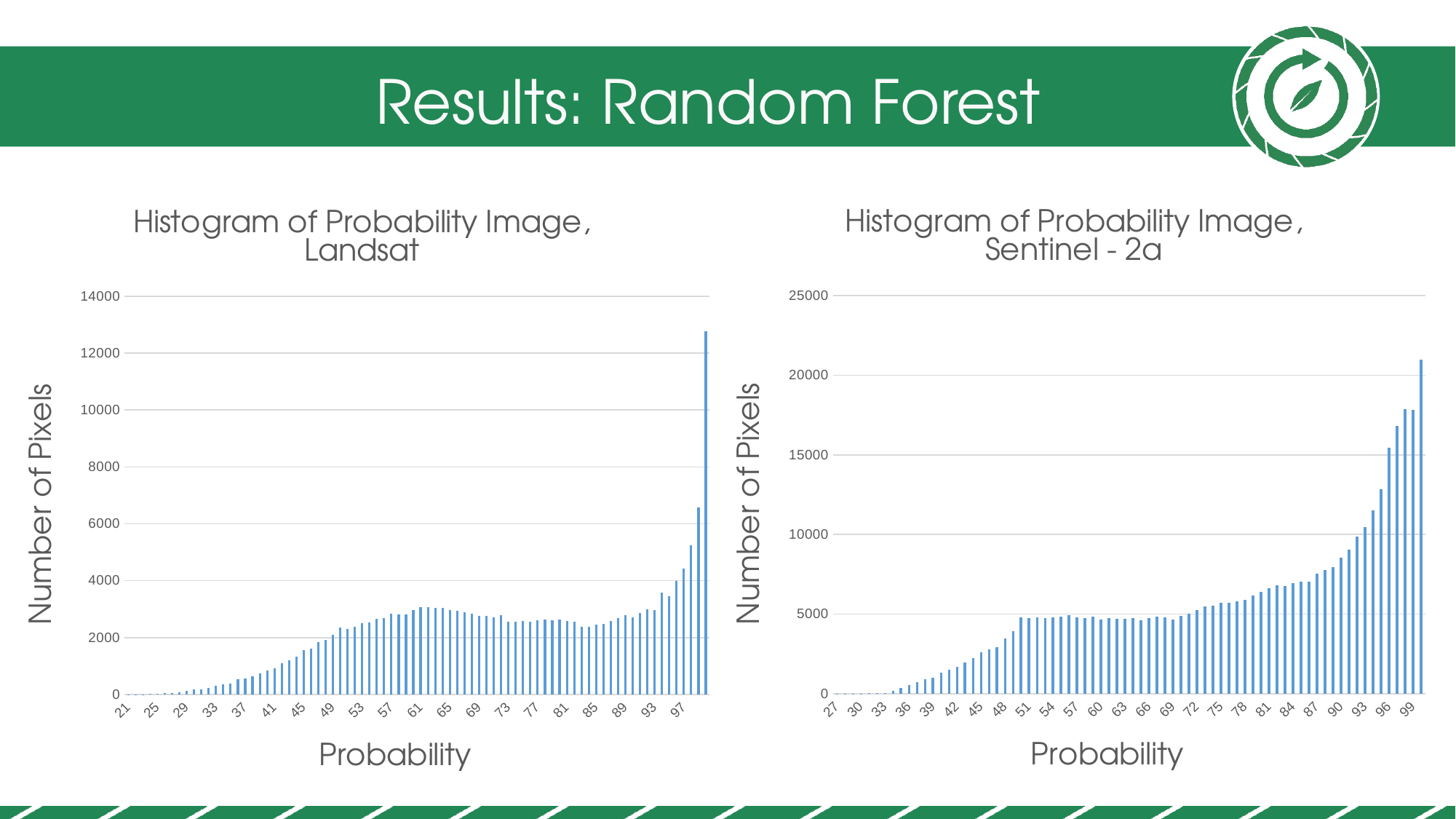

Results: Random Forest

### Chart: Histogram of Probability Image, Sentinel - 2a

| Category | Count |
|---|---|
| 27 | 1.0 |
| 28 | 2.0 |
| 29 | 3.0 |
| 30 | 8.0 |
| 31 | 30.0 |
| 32 | 31.0 |
| 33 | 52.0 |
| 34 | 197.0 |
| 35 | 387.0 |
| 36 | 574.0 |
| 37 | 734.0 |
| 38 | 921.0 |
| 39 | 1029.0 |
| 40 | 1323.0 |
| 41 | 1532.0 |
| 42 | 1711.0 |
| 43 | 1959.0 |
| 44 | 2226.0 |
| 45 | 2593.0 |
| 46 | 2796.0 |
| 47 | 2948.0 |
| 48 | 3490.0 |
| 49 | 3942.0 |
| 50 | 4803.0 |
| 51 | 4775.0 |
| 52 | 4789.0 |
| 53 | 4741.0 |
| 54 | 4821.0 |
| 55 | 4848.0 |
| 56 | 4915.0 |
| 57 | 4820.0 |
| 58 | 4747.0 |
| 59 | 4857.0 |
| 60 | 4673.0 |
| 61 | 4749.0 |
| 62 | 4711.0 |
| 63 | 4689.0 |
| 64 | 4744.0 |
| 65 | 4628.0 |
| 66 | 4743.0 |
| 67 | 4830.0 |
| 68 | 4818.0 |
| 69 | 4685.0 |
| 70 | 4897.0 |
| 71 | 5052.0 |
| 72 | 5271.0 |
| 73 | 5470.0 |
| 74 | 5533.0 |
| 75 | 5695.0 |
| 76 | 5695.0 |
| 77 | 5802.0 |
| 78 | 5887.0 |
| 79 | 6171.0 |
| 80 | 6394.0 |
| 81 | 6619.0 |
| 82 | 6804.0 |
| 83 | 6760.0 |
| 84 | 6929.0 |
| 85 | 7052.0 |
| 86 | 7054.0 |
| 87 | 7542.0 |
| 88 | 7776.0 |
| 89 | 7967.0 |
| 90 | 8554.0 |
| 91 | 9060.0 |
| 92 | 9857.0 |
| 93 | 10472.0 |
| 94 | 11496.0 |
| 95 | 12857.0 |
| 96 | 15426.0 |
| 97 | 16819.0 |
| 98 | 17863.0 |
| 99 | 17837.0 |
| 100 | 20975.0 |

### Chart: Histogram of Probability Image, Landsat

| Category | Count |
|---|---|
| 21 | 2.0 |
| 22 | 3.0 |
| 23 | 10.0 |
| 24 | 17.0 |
| 25 | 25.0 |
| 26 | 45.0 |
| 27 | 59.0 |
| 28 | 76.0 |
| 29 | 130.0 |
| 30 | 173.0 |
| 31 | 190.0 |
| 32 | 226.0 |
| 33 | 304.0 |
| 34 | 348.0 |
| 35 | 391.0 |
| 36 | 527.0 |
| 37 | 570.0 |
| 38 | 637.0 |
| 39 | 737.0 |
| 40 | 846.0 |
| 41 | 918.0 |
| 42 | 1104.0 |
| 43 | 1210.0 |
| 44 | 1320.0 |
| 45 | 1563.0 |
| 46 | 1614.0 |
| 47 | 1843.0 |
| 48 | 1932.0 |
| 49 | 2098.0 |
| 50 | 2345.0 |
| 51 | 2311.0 |
| 52 | 2384.0 |
| 53 | 2509.0 |
| 54 | 2537.0 |
| 55 | 2663.0 |
| 56 | 2697.0 |
| 57 | 2830.0 |
| 58 | 2822.0 |
| 59 | 2803.0 |
| 60 | 2979.0 |
| 61 | 3083.0 |
| 62 | 3067.0 |
| 63 | 3055.0 |
| 64 | 3038.0 |
| 65 | 2967.0 |
| 66 | 2945.0 |
| 67 | 2902.0 |
| 68 | 2835.0 |
| 69 | 2767.0 |
| 70 | 2754.0 |
| 71 | 2702.0 |
| 72 | 2795.0 |
| 73 | 2552.0 |
| 74 | 2558.0 |
| 75 | 2590.0 |
| 76 | 2551.0 |
| 77 | 2620.0 |
| 78 | 2648.0 |
| 79 | 2602.0 |
| 80 | 2648.0 |
| 81 | 2572.0 |
| 82 | 2562.0 |
| 83 | 2390.0 |
| 84 | 2372.0 |
| 85 | 2465.0 |
| 86 | 2476.0 |
| 87 | 2595.0 |
| 88 | 2692.0 |
| 89 | 2784.0 |
| 90 | 2722.0 |
| 91 | 2872.0 |
| 92 | 2983.0 |
| 93 | 2960.0 |
| 94 | 3568.0 |
| 95 | 3453.0 |
| 96 | 3989.0 |
| 97 | 4429.0 |
| 98 | 5237.0 |
| 99 | 6585.0 |
| 100 | 12767.0 |